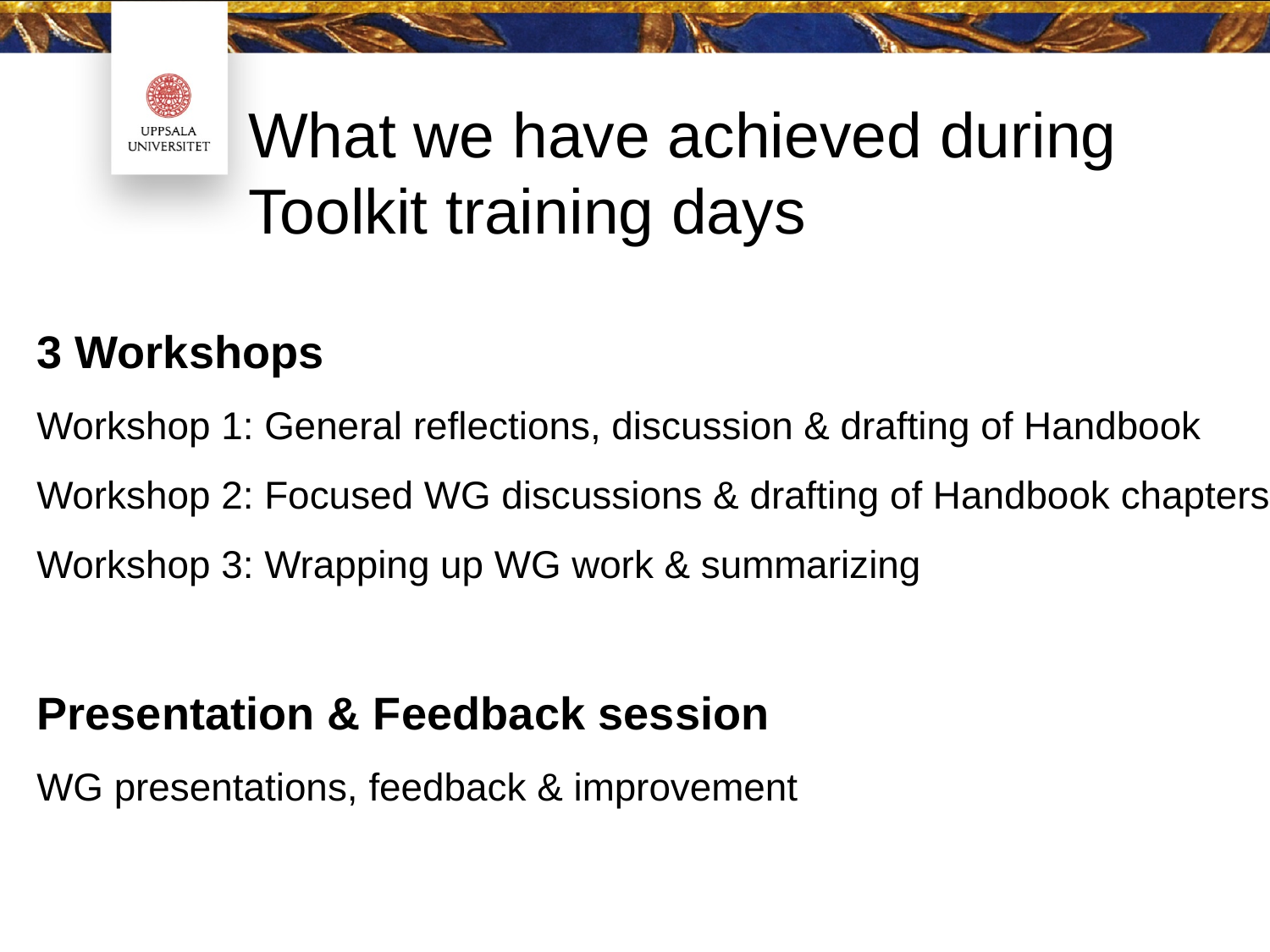

What we have achieved during
Toolkit training days
#
3 Workshops
Workshop 1: General reflections, discussion & drafting of Handbook
Workshop 2: Focused WG discussions & drafting of Handbook chapters
Workshop 3: Wrapping up WG work & summarizing

Presentation & Feedback session
WG presentations, feedback & improvement